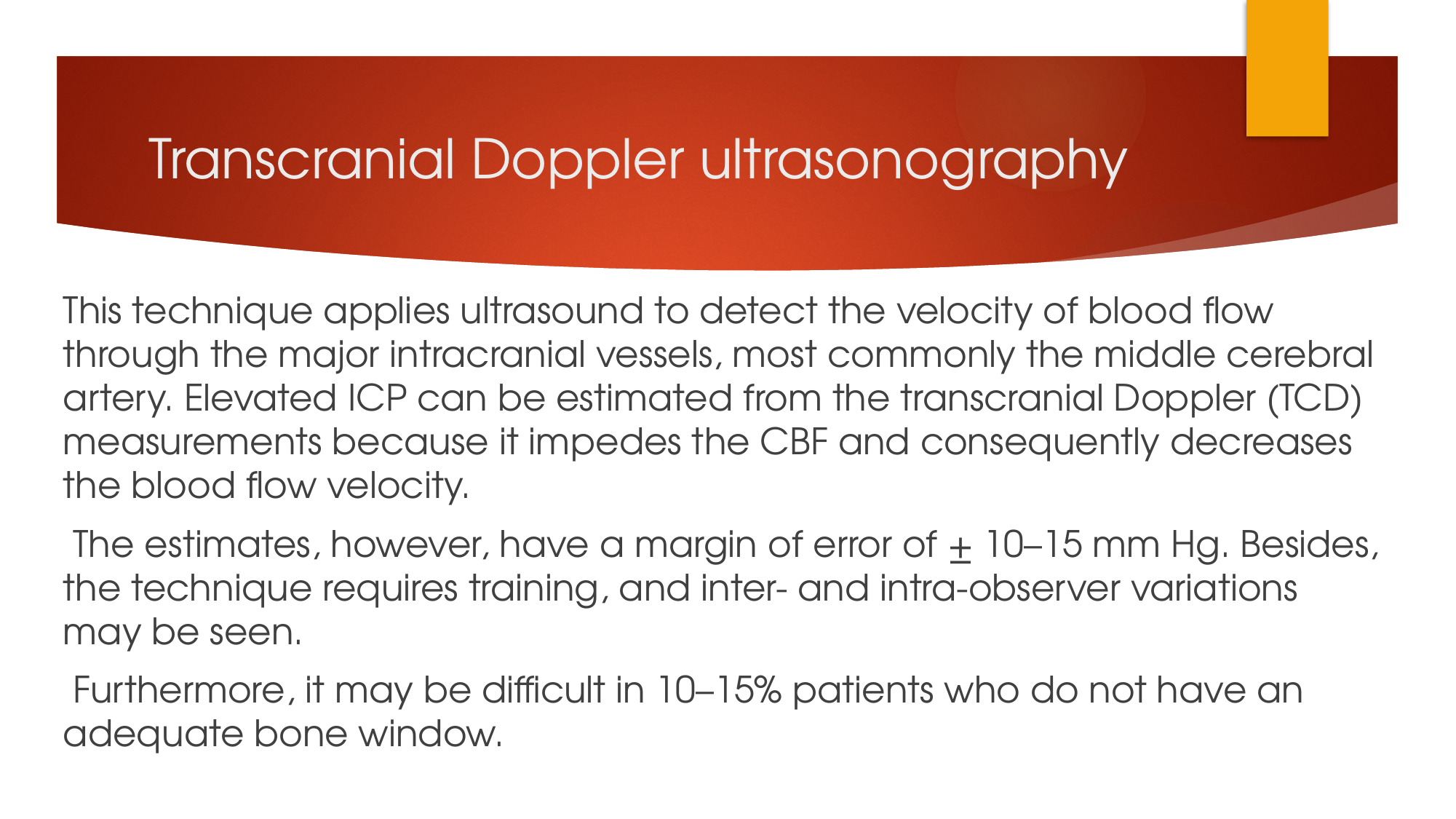

# Transcranial Doppler ultrasonography
This technique applies ultrasound to detect the velocity of blood flow through the major intracranial vessels, most commonly the middle cerebral artery. Elevated ICP can be estimated from the transcranial Doppler (TCD) measurements because it impedes the CBF and consequently decreases the blood flow velocity.
 The estimates, however, have a margin of error of ± 10–15 mm Hg. Besides, the technique requires training, and inter- and intra-observer variations may be seen.
 Furthermore, it may be difficult in 10–15% patients who do not have an adequate bone window.